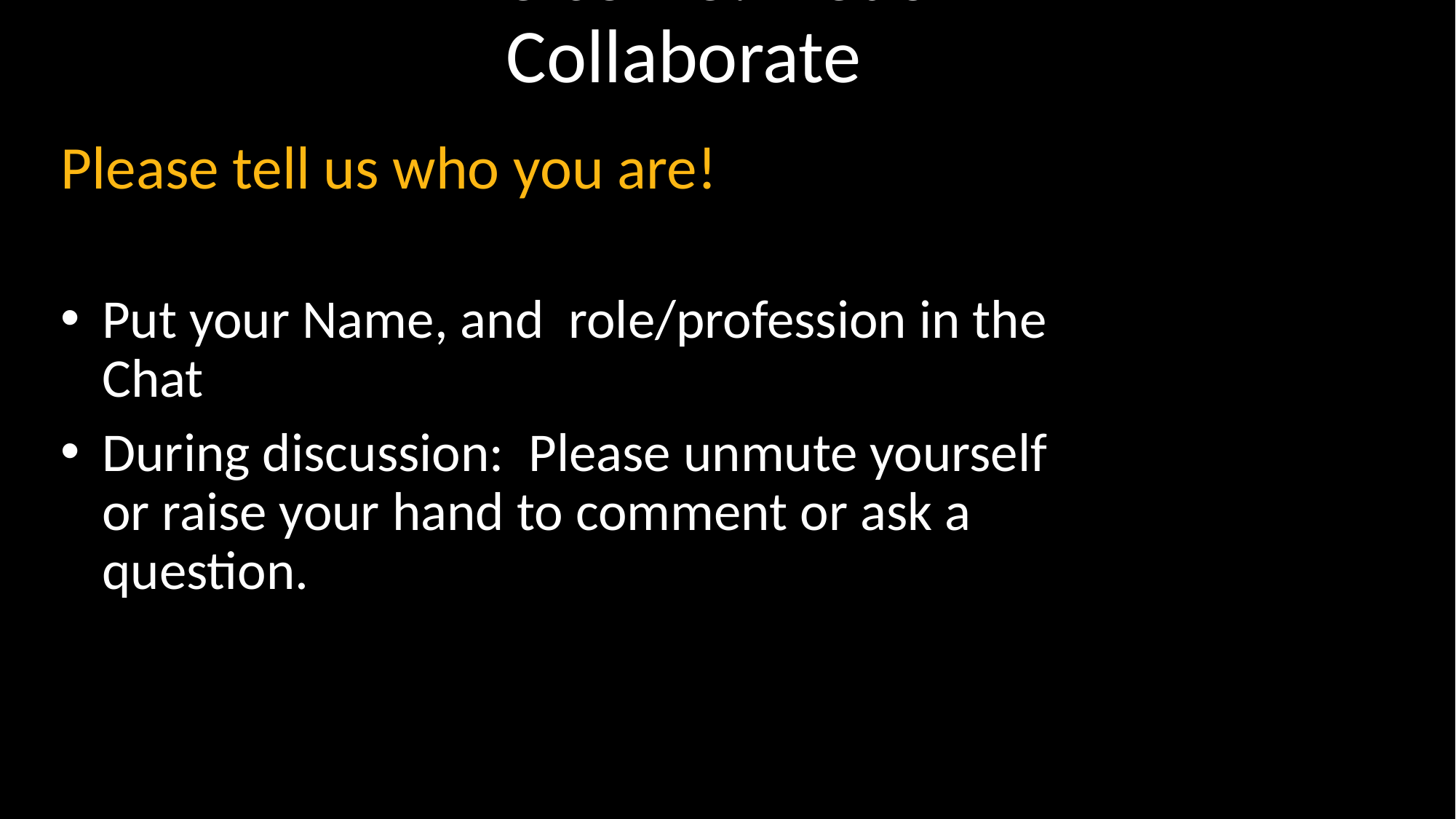

# Welcome!  Let’s Collaborate
Please tell us who you are!

Put your Name, and  role/profession in the Chat
During discussion:  Please unmute yourself or raise your hand to comment or ask a question.